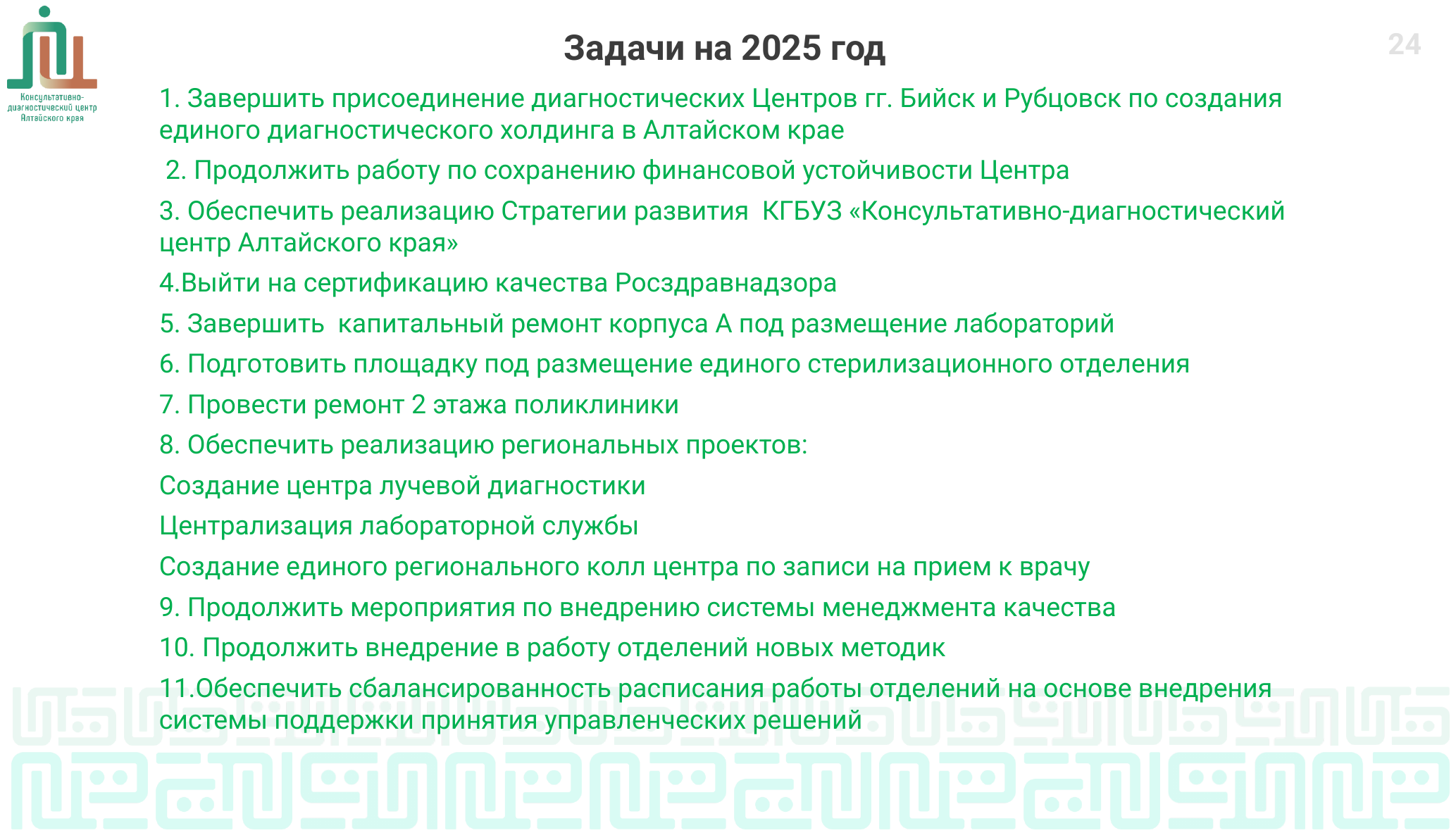

Задачи на 2025 год
24
1. Завершить присоединение диагностических Центров гг. Бийск и Рубцовск по создания единого диагностического холдинга в Алтайском крае
 2. Продолжить работу по сохранению финансовой устойчивости Центра
3. Обеспечить реализацию Стратегии развития  КГБУЗ «Консультативно-диагностический центр Алтайского края»
4.Выйти на сертификацию качества Росздравнадзора
5. Завершить  капитальный ремонт корпуса А под размещение лабораторий
6. Подготовить площадку под размещение единого стерилизационного отделения
7. Провести ремонт 2 этажа поликлиники
8. Обеспечить реализацию региональных проектов:
Создание центра лучевой диагностики
Централизация лабораторной службы
Создание единого регионального колл центра по записи на прием к врачу
9. Продолжить мероприятия по внедрению системы менеджмента качества
10. Продолжить внедрение в работу отделений новых методик
11.Обеспечить сбалансированность расписания работы отделений на основе внедрения системы поддержки принятия управленческих решений